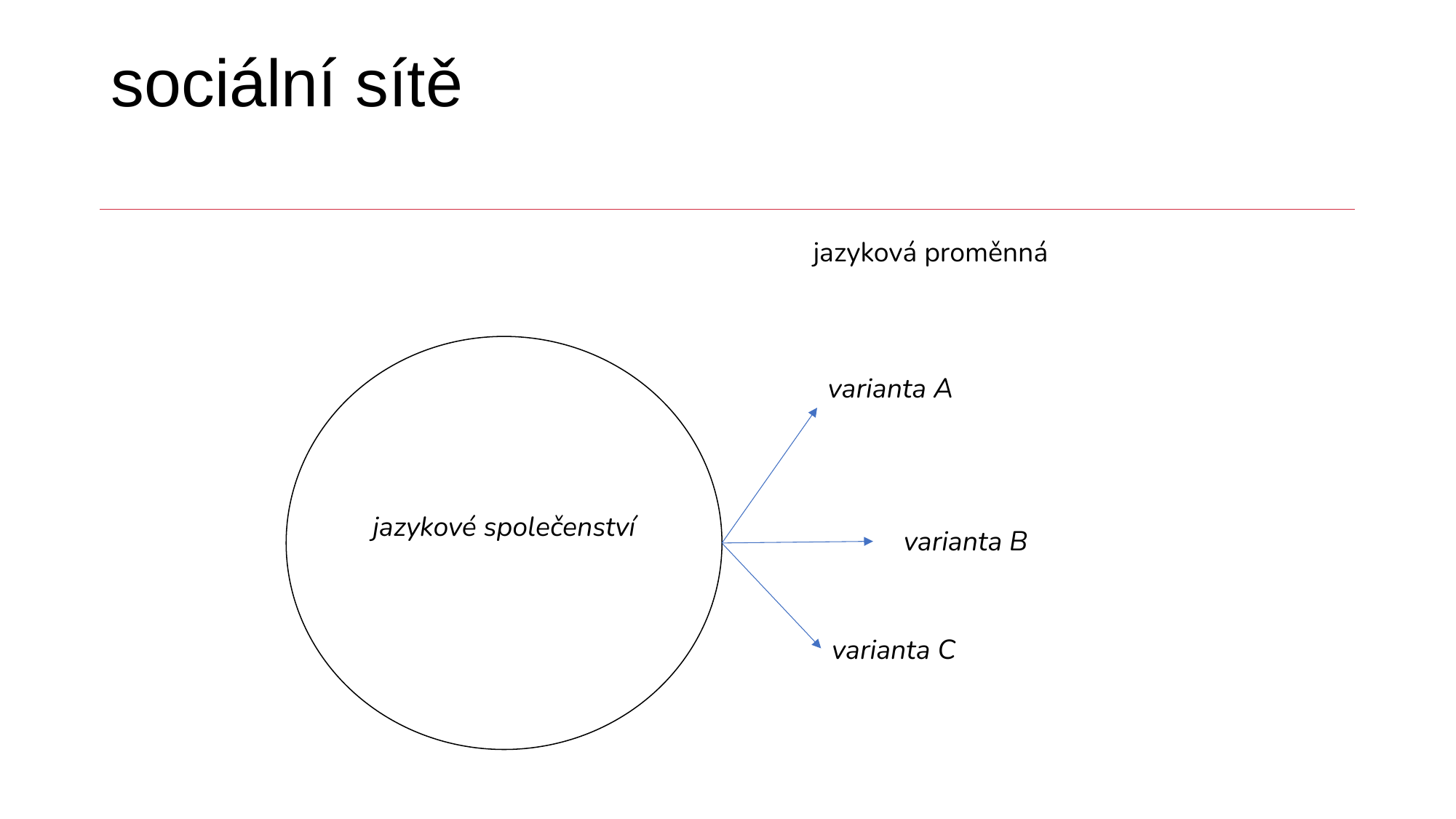

# sociální sítě
jazyková proměnná

varianta A
jazykové společenství
varianta B
varianta C